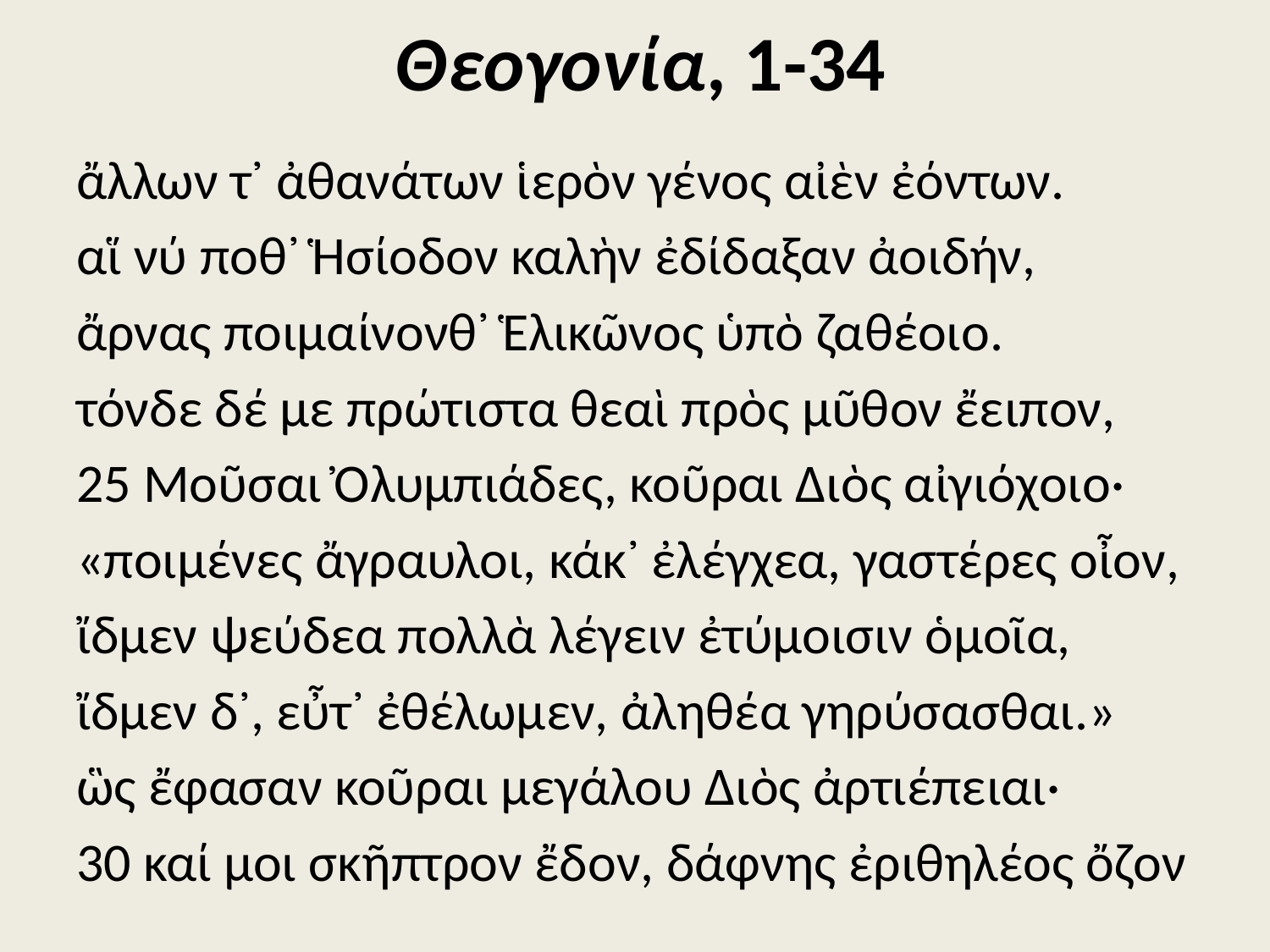

# Θεογονία, 1-34
ἄλλων τ᾽ ἀθανάτων ἱερὸν γένος αἰὲν ἐόντων.
αἵ νύ ποθ᾽ Ἡσίοδον καλὴν ἐδίδαξαν ἀοιδήν,
ἄρνας ποιμαίνονθ᾽ Ἑλικῶνος ὑπὸ ζαθέοιο.
τόνδε δέ με πρώτιστα θεαὶ πρὸς μῦθον ἔειπον,
25 Μοῦσαι Ὀλυμπιάδες, κοῦραι Διὸς αἰγιόχοιο·
«ποιμένες ἄγραυλοι, κάκ᾽ ἐλέγχεα, γαστέρες οἶον,
ἴδμεν ψεύδεα πολλὰ λέγειν ἐτύμοισιν ὁμοῖα,
ἴδμεν δ᾽, εὖτ᾽ ἐθέλωμεν, ἀληθέα γηρύσασθαι.»
ὣς ἔφασαν κοῦραι μεγάλου Διὸς ἀρτιέπειαι·
30 καί μοι σκῆπτρον ἔδον, δάφνης ἐριθηλέος ὄζον